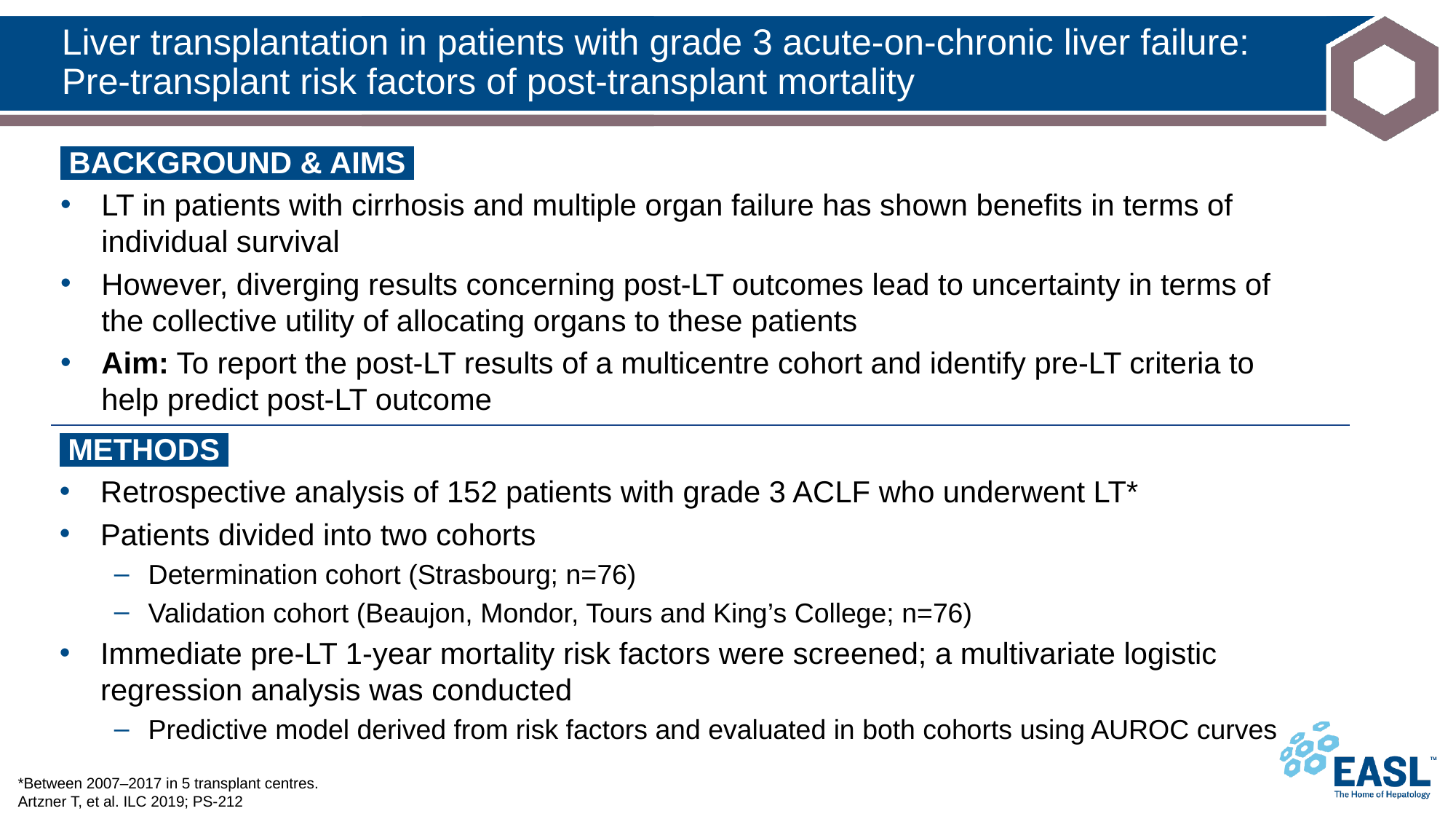

# Liver transplantation in patients with grade 3 acute-on-chronic liver failure: Pre-transplant risk factors of post-transplant mortality
 BACKGROUND & AIMS ​
LT in patients with cirrhosis and multiple organ failure has shown benefits in terms of individual survival
However, diverging results concerning post-LT outcomes lead to uncertainty in terms of the collective utility of allocating organs to these patients
Aim: To report the post-LT results of a multicentre cohort and identify pre-LT criteria to help predict post-LT outcome

 METHODS ​
Retrospective analysis of 152 patients with grade 3 ACLF who underwent LT*
Patients divided into two cohorts
Determination cohort (Strasbourg; n=76)
Validation cohort (Beaujon, Mondor, Tours and King’s College; n=76)
Immediate pre-LT 1-year mortality risk factors were screened; a multivariate logistic regression analysis was conducted
Predictive model derived from risk factors and evaluated in both cohorts using AUROC curves
*Between 2007–2017 in 5 transplant centres.
Artzner T, et al. ILC 2019; PS-212